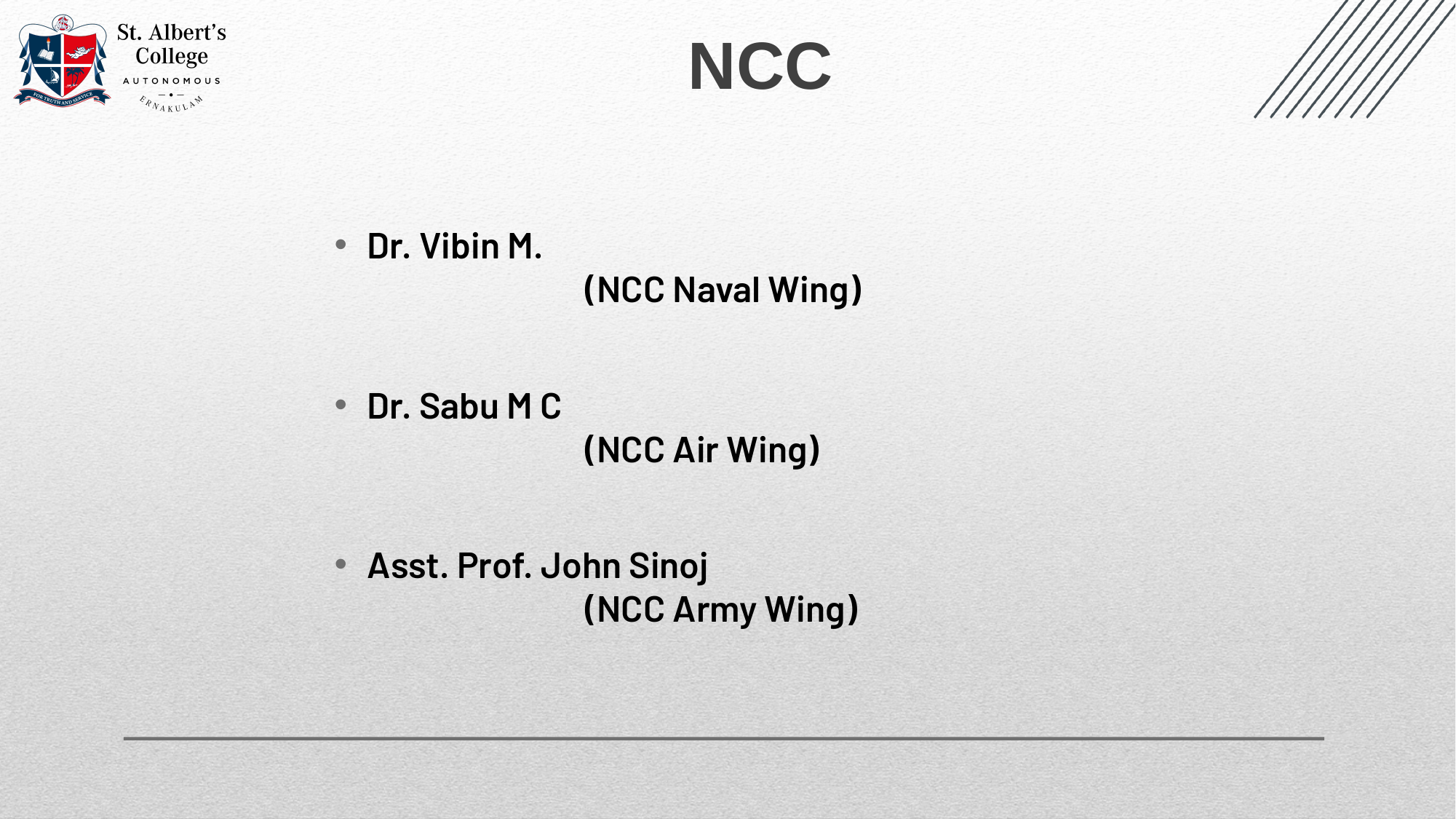

NCC
Dr. Vibin M.
		(NCC Naval Wing)

Dr. Sabu M C
		(NCC Air Wing)

Asst. Prof. John Sinoj
		(NCC Army Wing)